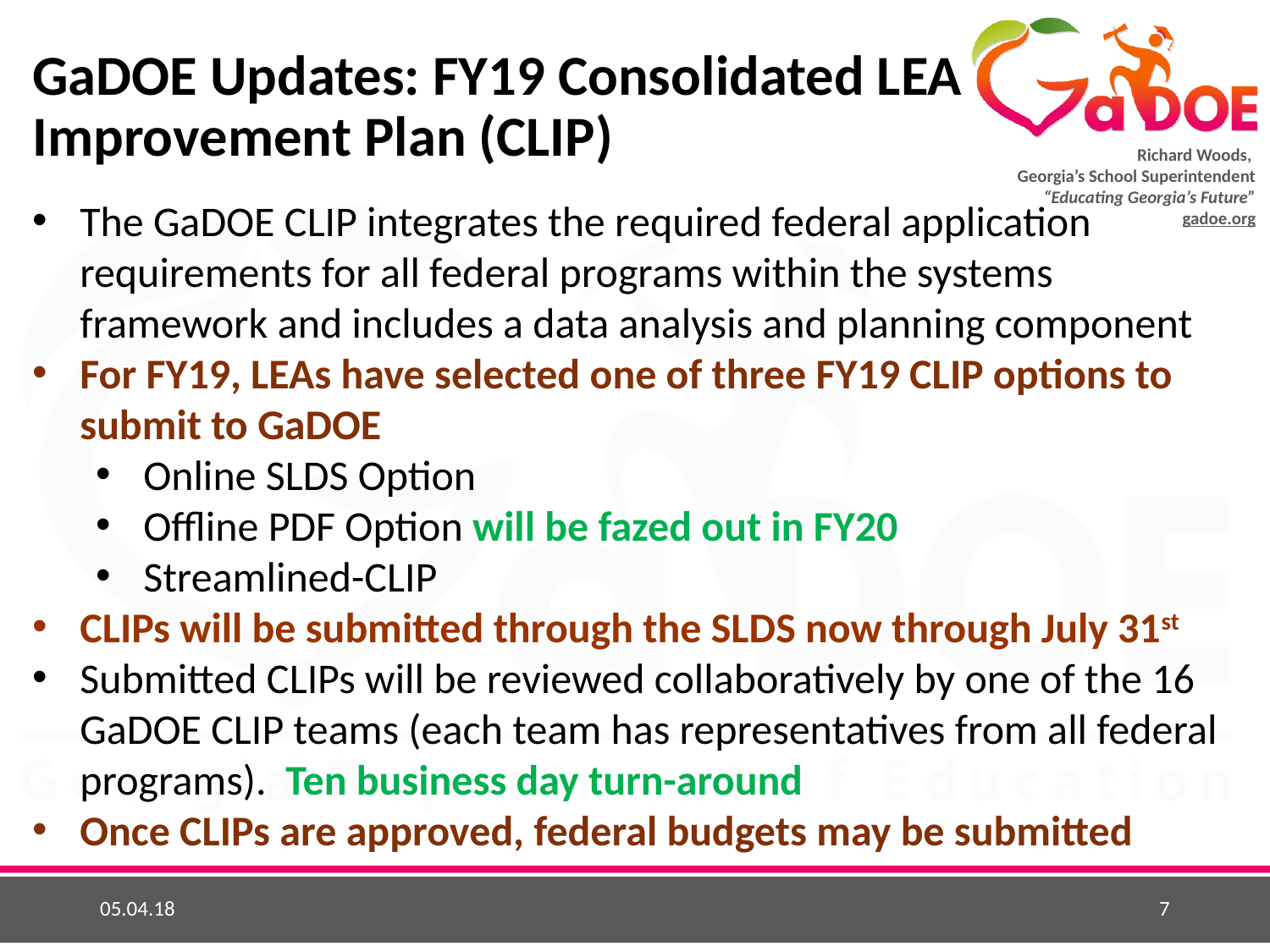

# GaDOE Updates: FY19 Consolidated LEA Improvement Plan (CLIP)
The GaDOE CLIP integrates the required federal application requirements for all federal programs within the systems framework and includes a data analysis and planning component
For FY19, LEAs have selected one of three FY19 CLIP options to submit to GaDOE
Online SLDS Option
Offline PDF Option will be fazed out in FY20
Streamlined-CLIP
CLIPs will be submitted through the SLDS now through July 31st
Submitted CLIPs will be reviewed collaboratively by one of the 16 GaDOE CLIP teams (each team has representatives from all federal programs).  Ten business day turn-around
Once CLIPs are approved, federal budgets may be submitted
05.04.18
7